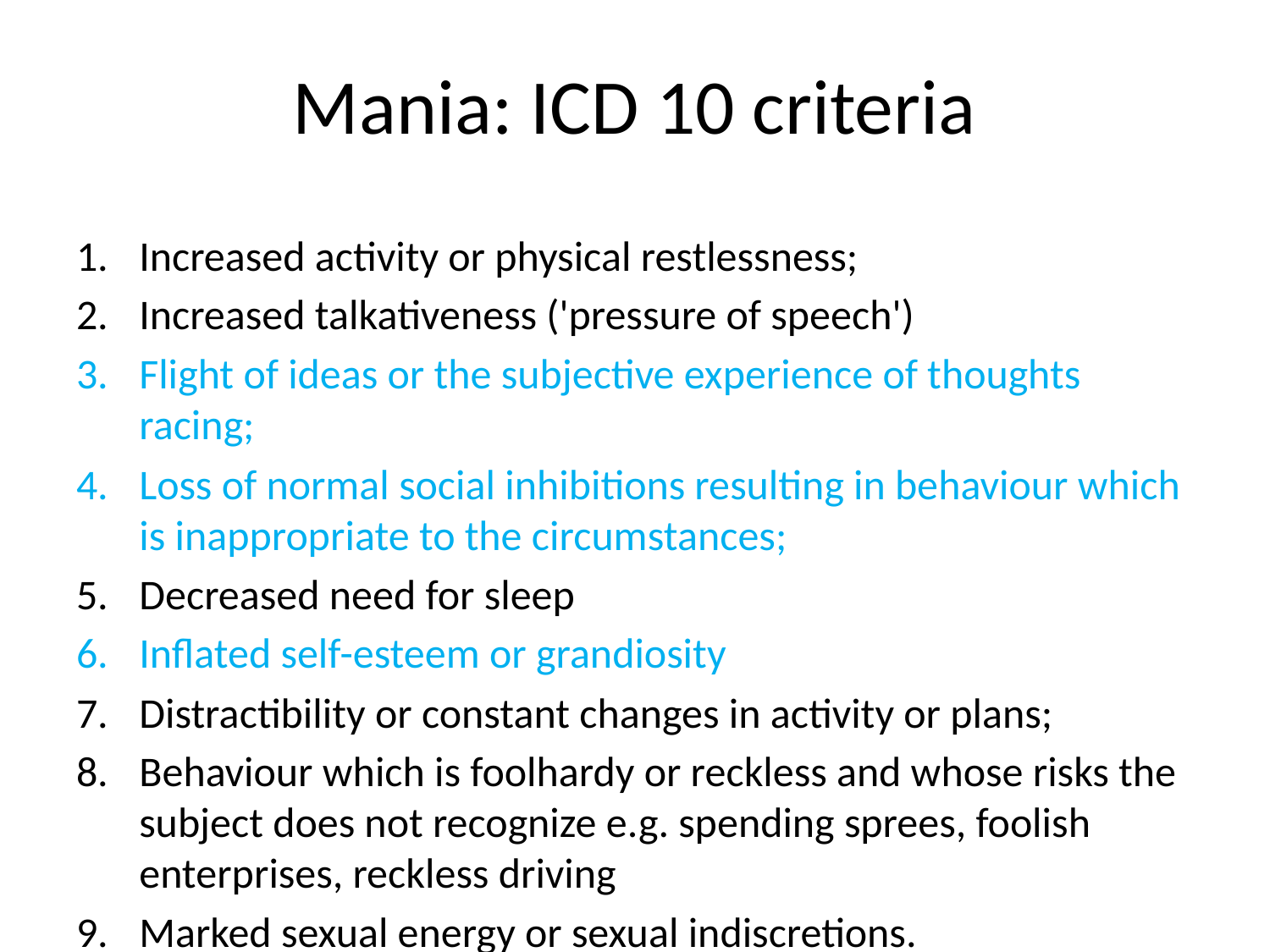

# Mania: ICD 10 criteria
Increased activity or physical restlessness;
Increased talkativeness ('pressure of speech')
Flight of ideas or the subjective experience of thoughts racing;
Loss of normal social inhibitions resulting in behaviour which is inappropriate to the circumstances;
Decreased need for sleep
Inflated self-esteem or grandiosity
Distractibility or constant changes in activity or plans;
Behaviour which is foolhardy or reckless and whose risks the subject does not recognize e.g. spending sprees, foolish enterprises, reckless driving
Marked sexual energy or sexual indiscretions.